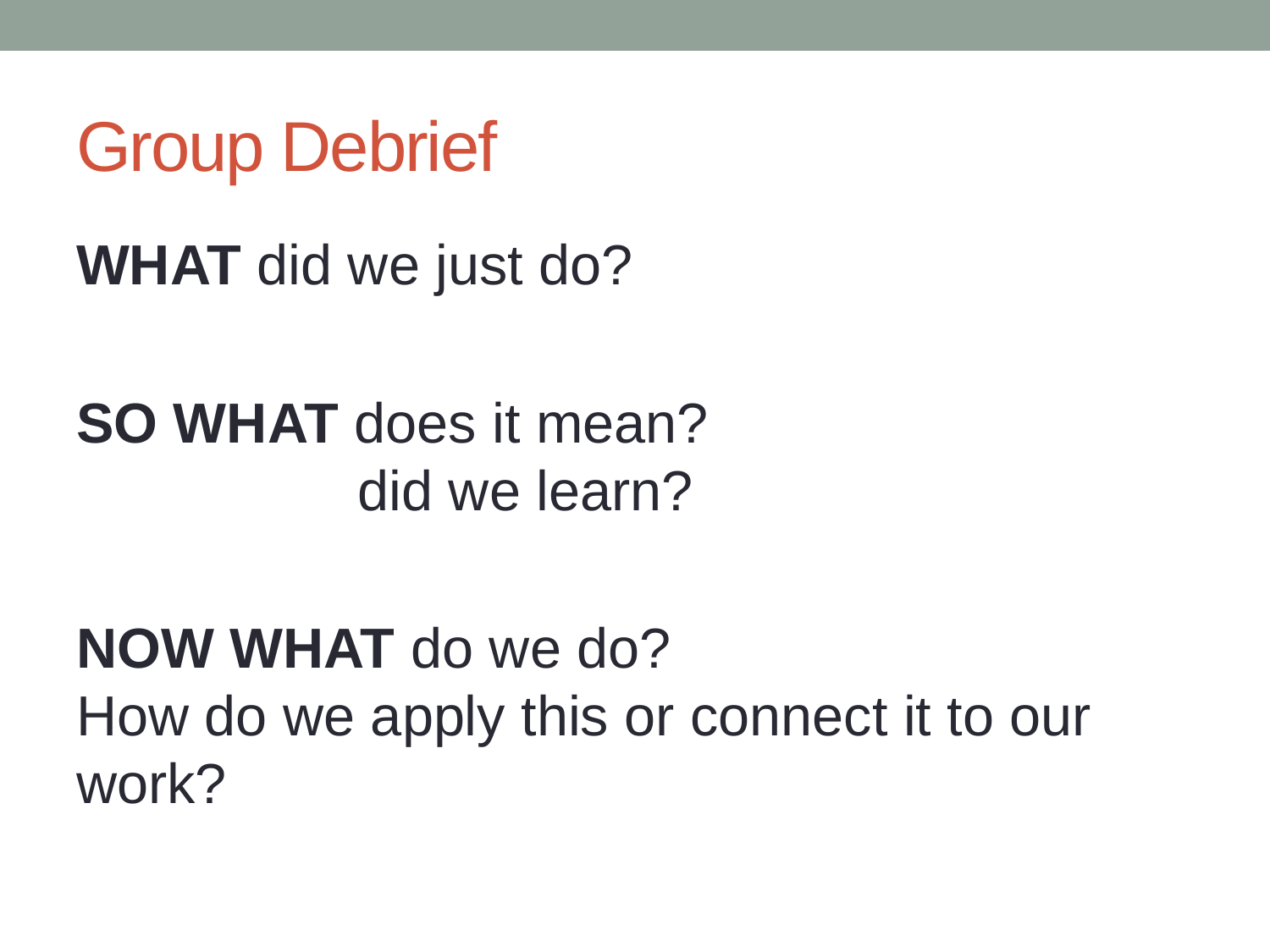

# Group Debrief
WHAT did we just do?

SO WHAT does it mean?
                  did we learn?

NOW WHAT do we do?
How do we apply this or connect it to our work?